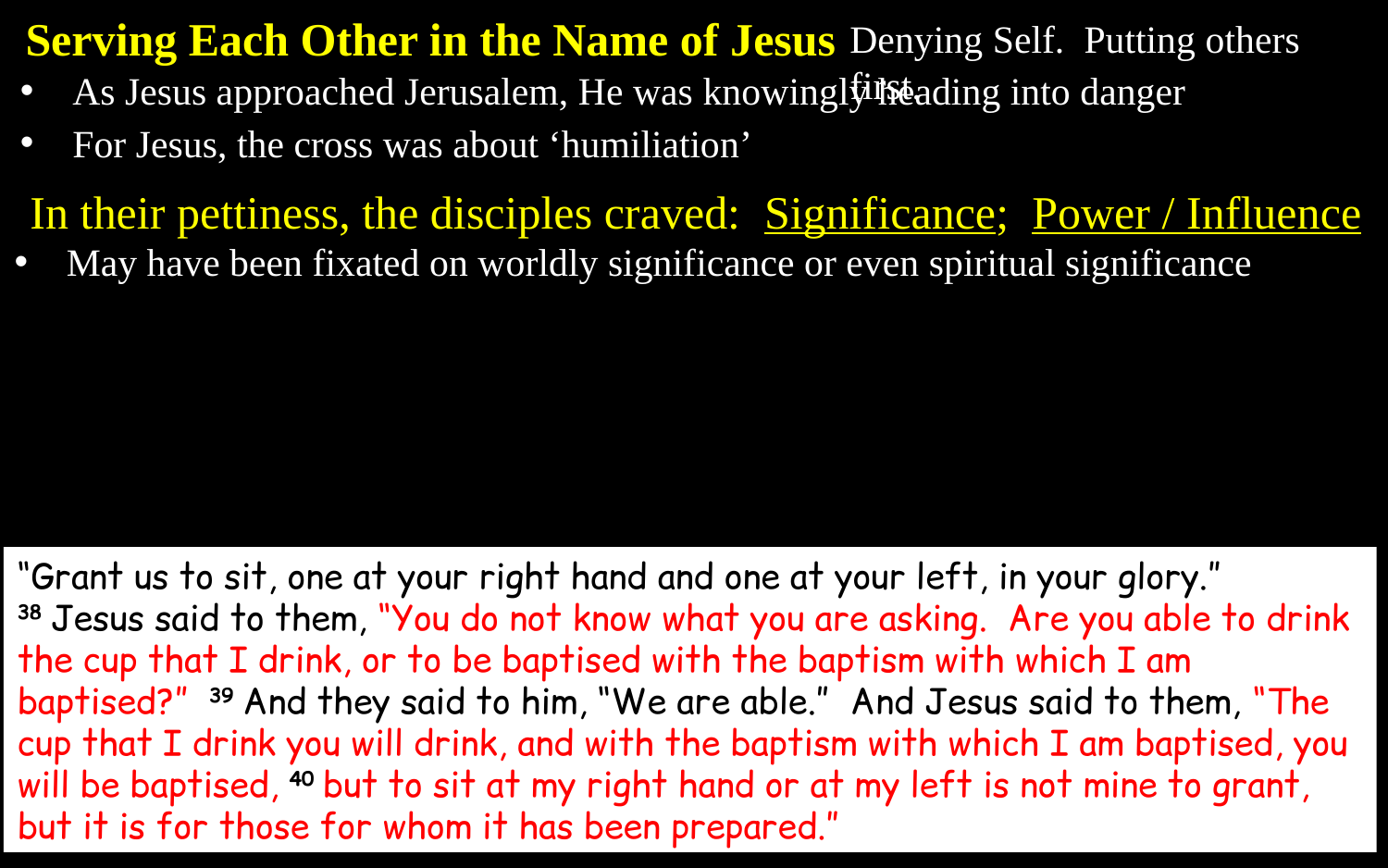

Serving Each Other in the Name of Jesus
Denying Self.  Putting others first.
As Jesus approached Jerusalem, He was knowingly heading into danger
For Jesus, the cross was about ‘humiliation’
In their pettiness, the disciples craved:  Significance;  Power / Influence
May have been fixated on worldly significance or even spiritual significance
“Grant us to sit, one at your right hand and one at your left, in your glory.”  38 Jesus said to them, “You do not know what you are asking.  Are you able to drink the cup that I drink, or to be baptised with the baptism with which I am baptised?”  39 And they said to him, “We are able.”  And Jesus said to them, “The cup that I drink you will drink, and with the baptism with which I am baptised, you will be baptised, 40 but to sit at my right hand or at my left is not mine to grant, but it is for those for whom it has been prepared.”